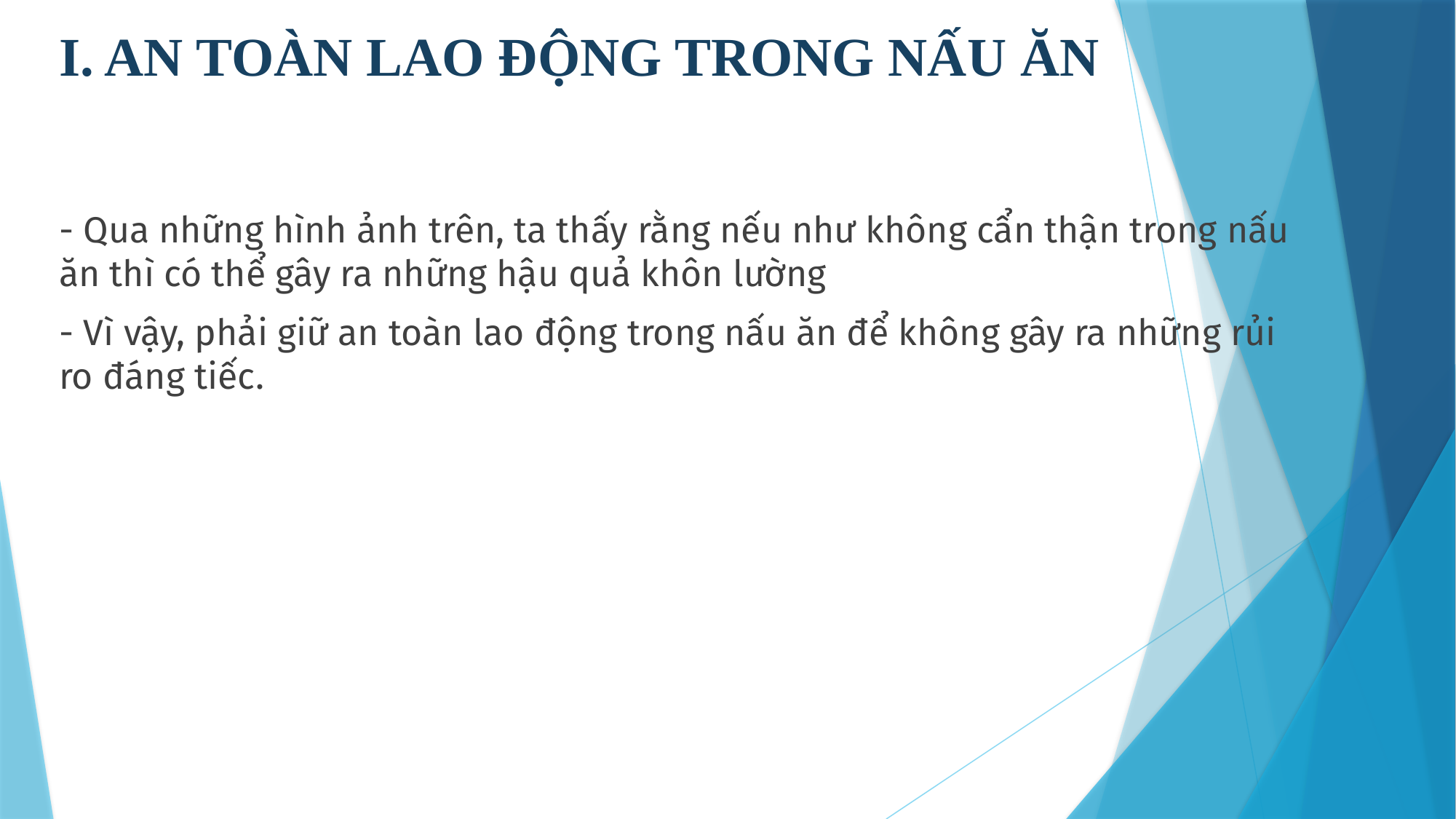

# I. AN TOÀN LAO ĐỘNG TRONG NẤU ĂN
- Qua những hình ảnh trên, ta thấy rằng nếu như không cẩn thận trong nấu ăn thì có thể gây ra những hậu quả khôn lường
- Vì vậy, phải giữ an toàn lao động trong nấu ăn để không gây ra những rủi ro đáng tiếc.